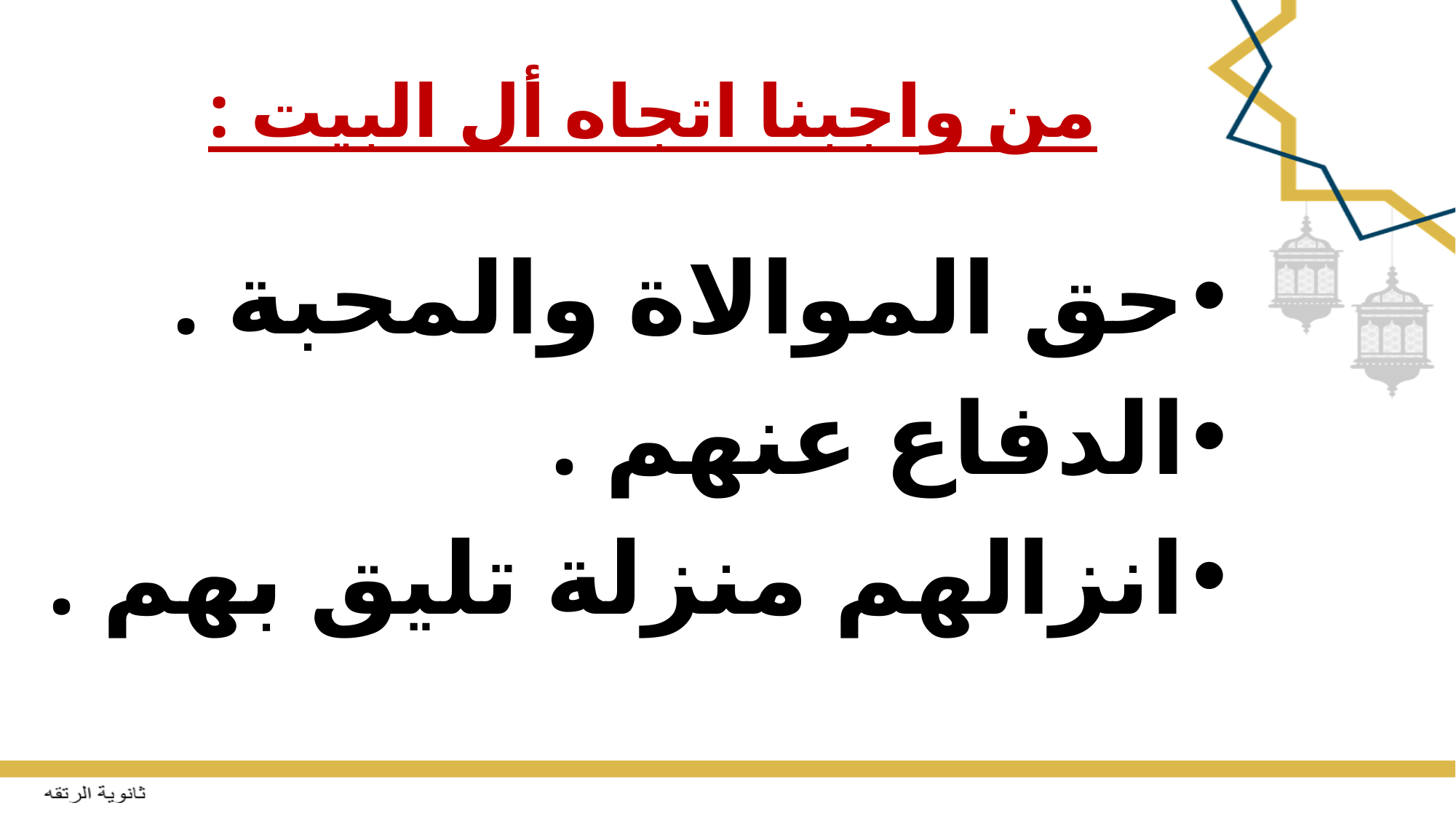

# من واجبنا اتجاه أل البيت :
حق الموالاة والمحبة .
الدفاع عنهم .
انزالهم منزلة تليق بهم .